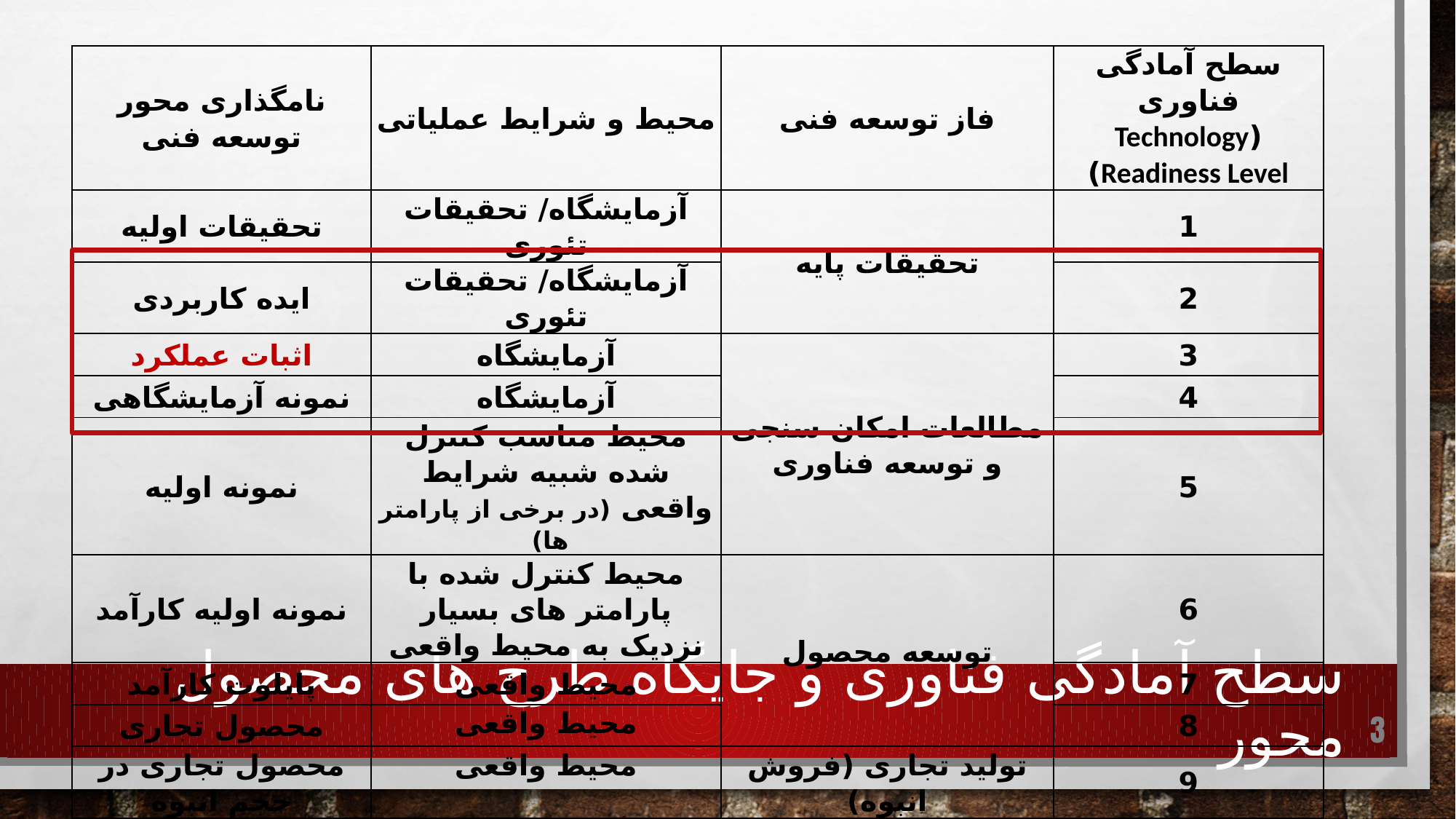

| نامگذاری محور توسعه فنی | محیط و شرایط عملیاتی | فاز توسعه فنی | سطح آمادگی فناوری (Technology Readiness Level) |
| --- | --- | --- | --- |
| تحقیقات اولیه | آزمایشگاه/ تحقیقات تئوری | تحقیقات پایه | 1 |
| ایده کاربردی | آزمایشگاه/ تحقیقات تئوری |  | 2 |
| اثبات عملکرد | آزمایشگاه | مطالعات امکان سنجی و توسعه فناوری | 3 |
| نمونه آزمایشگاهی | آزمایشگاه |  | 4 |
| نمونه اولیه | محیط مناسب کنترل شده شبیه شرایط واقعی (در برخی از پارامتر ها) |  | 5 |
| نمونه اولیه کارآمد | محیط کنترل شده با پارامتر های بسیار نزدیک به محیط واقعی | توسعه محصول | 6 |
| پایلوت کارآمد | محیط واقعی |  | 7 |
| محصول تجاری | محیط واقعی |  | 8 |
| محصول تجاری در حجم انبوه | محیط واقعی | تولید تجاری (فروش انبوه) | 9 |

# سطح آمادگی فناوری و جایگاه طرح های محصول محور
3